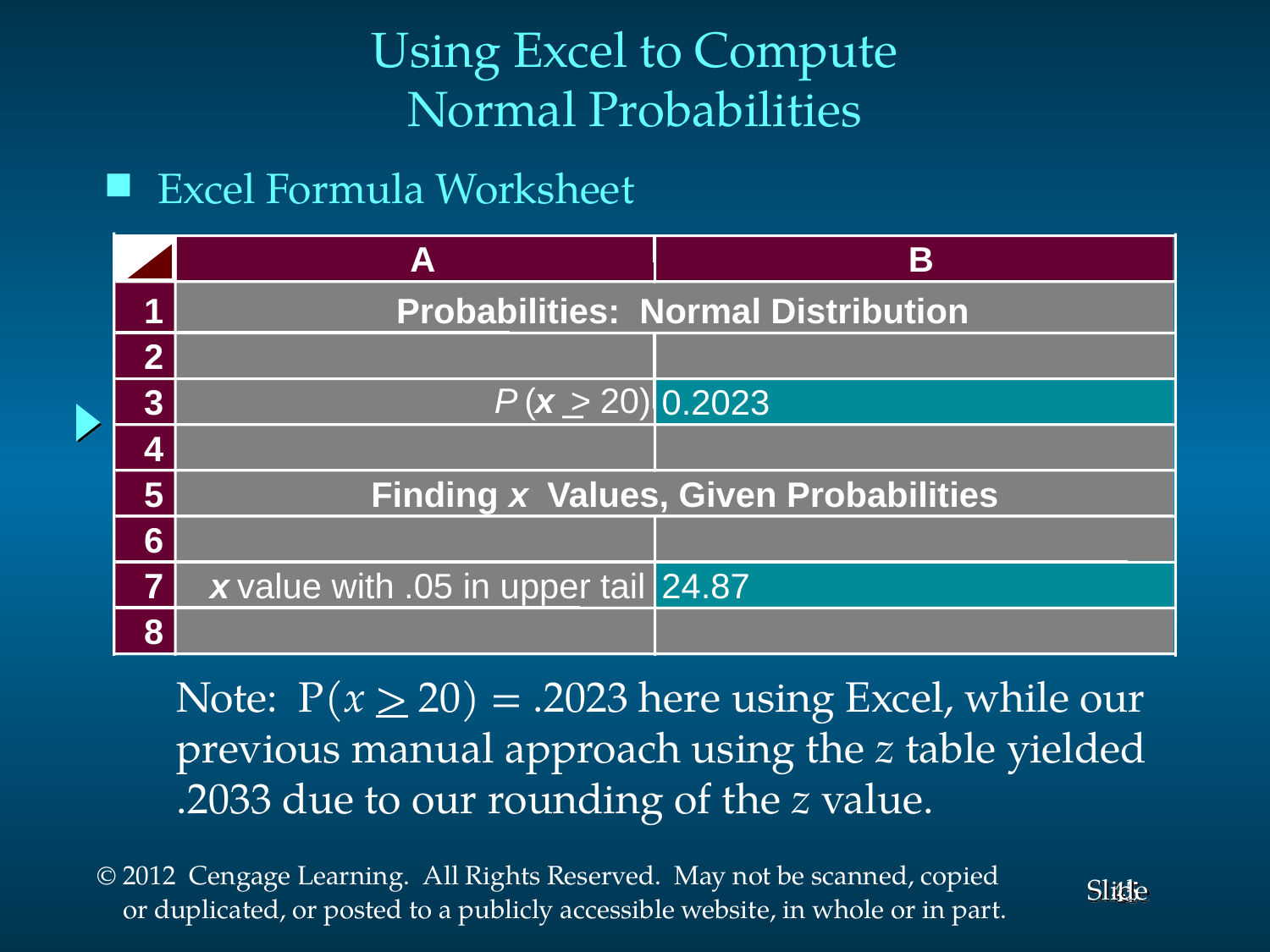

Using Excel to Compute
Normal Probabilities
Excel Formula Worksheet

A

B

1
Probabilities:  Normal Distribution

2

   P
(
x

>
 20)
3
0.2023

4

5
 Finding
x
 Values, Given Probabilities

6

7
x
 value with .05 in upper tail
24.87

8

Note:  P(x > 20) = .2023 here using Excel, while our
previous manual approach using the z table yielded
.2033 due to our rounding of the z value.